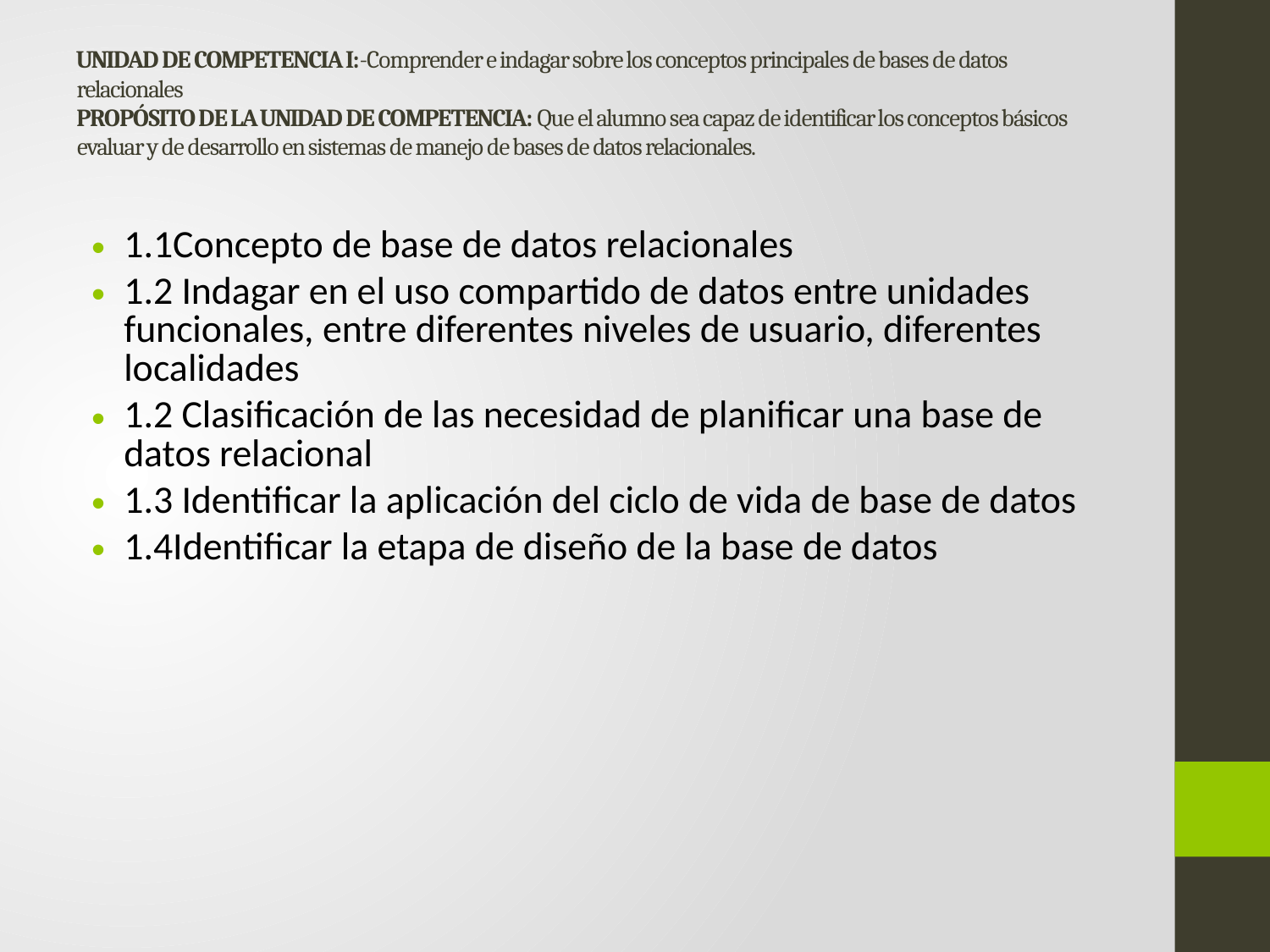

# UNIDAD DE COMPETENCIA I:-Comprender e indagar sobre los conceptos principales de bases de datos relacionales PROPÓSITO DE LA UNIDAD DE COMPETENCIA: Que el alumno sea capaz de identificar los conceptos básicos evaluar y de desarrollo en sistemas de manejo de bases de datos relacionales.
1.1Concepto de base de datos relacionales
1.2 Indagar en el uso compartido de datos entre unidades funcionales, entre diferentes niveles de usuario, diferentes localidades
1.2 Clasificación de las necesidad de planificar una base de datos relacional
1.3 Identificar la aplicación del ciclo de vida de base de datos
1.4Identificar la etapa de diseño de la base de datos